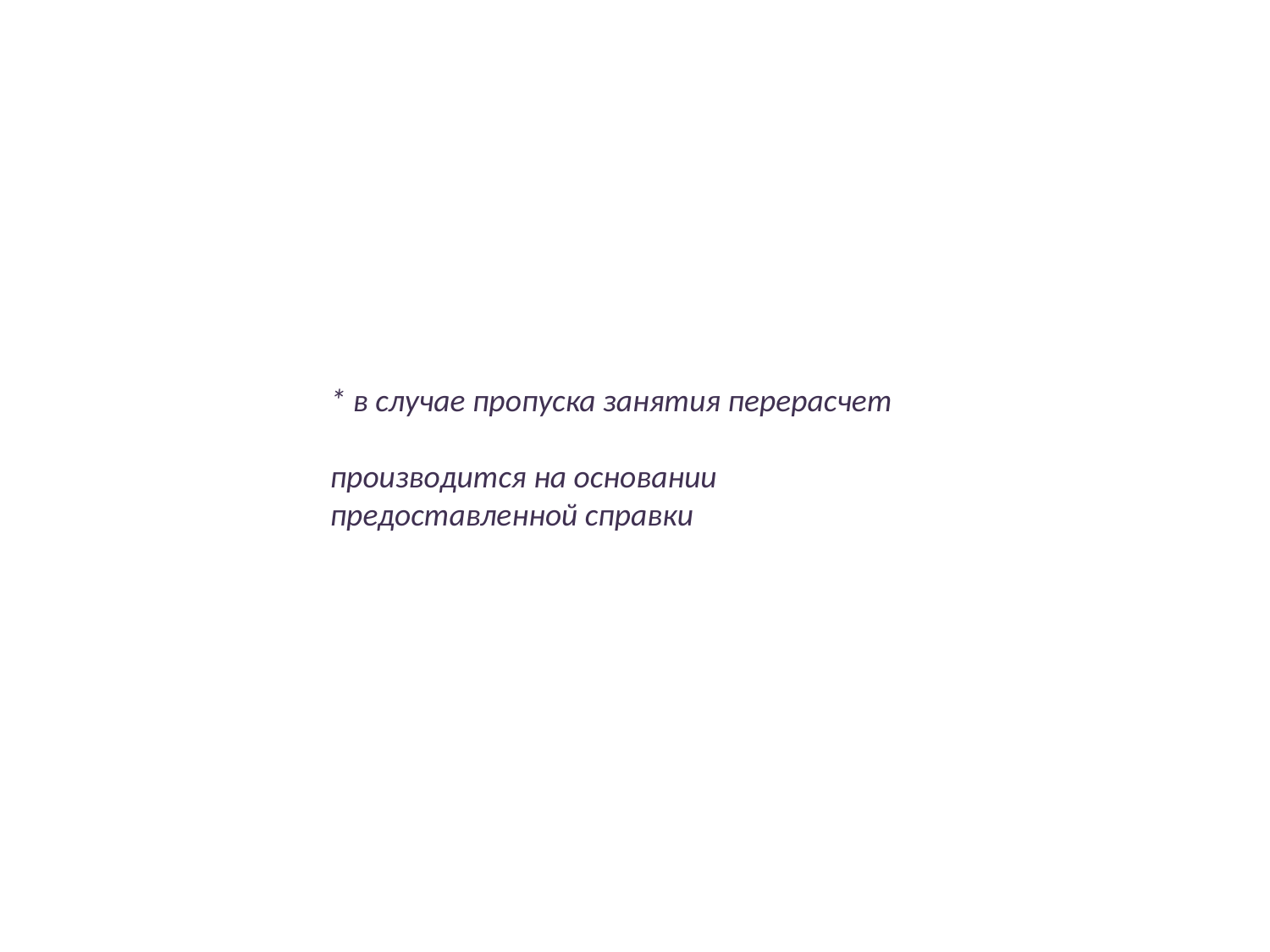

* в случае пропуска занятия перерасчет
производится на основании предоставленной справки